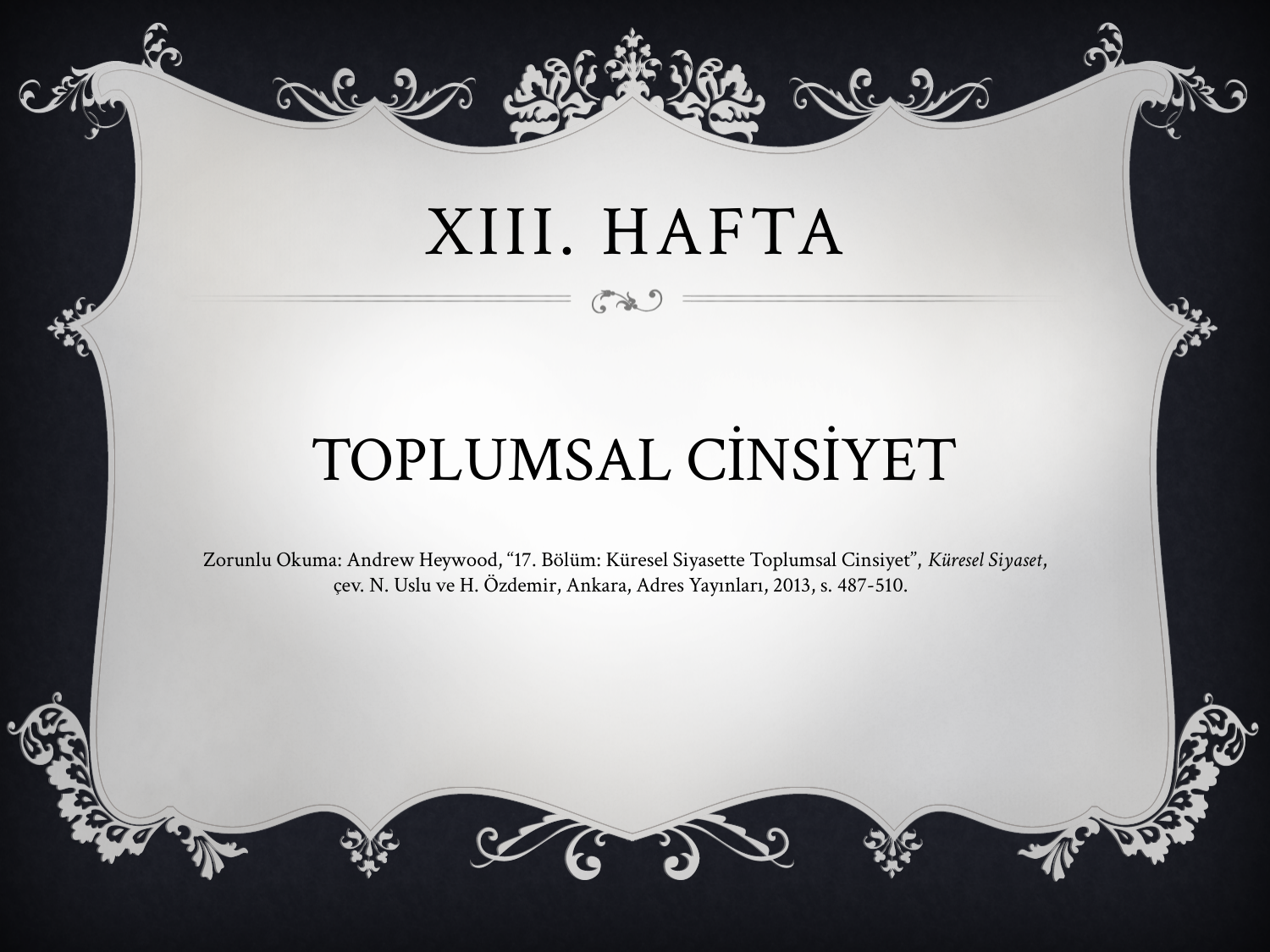

# XIII. hafta

TOPLUMSAL CİNSİYET

Zorunlu Okuma: Andrew Heywood, ‘‘17. Bölüm: Küresel Siyasette Toplumsal Cinsiyet’’, Küresel Siyaset,
                            çev. N. Uslu ve H. Özdemir, Ankara, Adres Yayınları, 2013, s. 487-510.